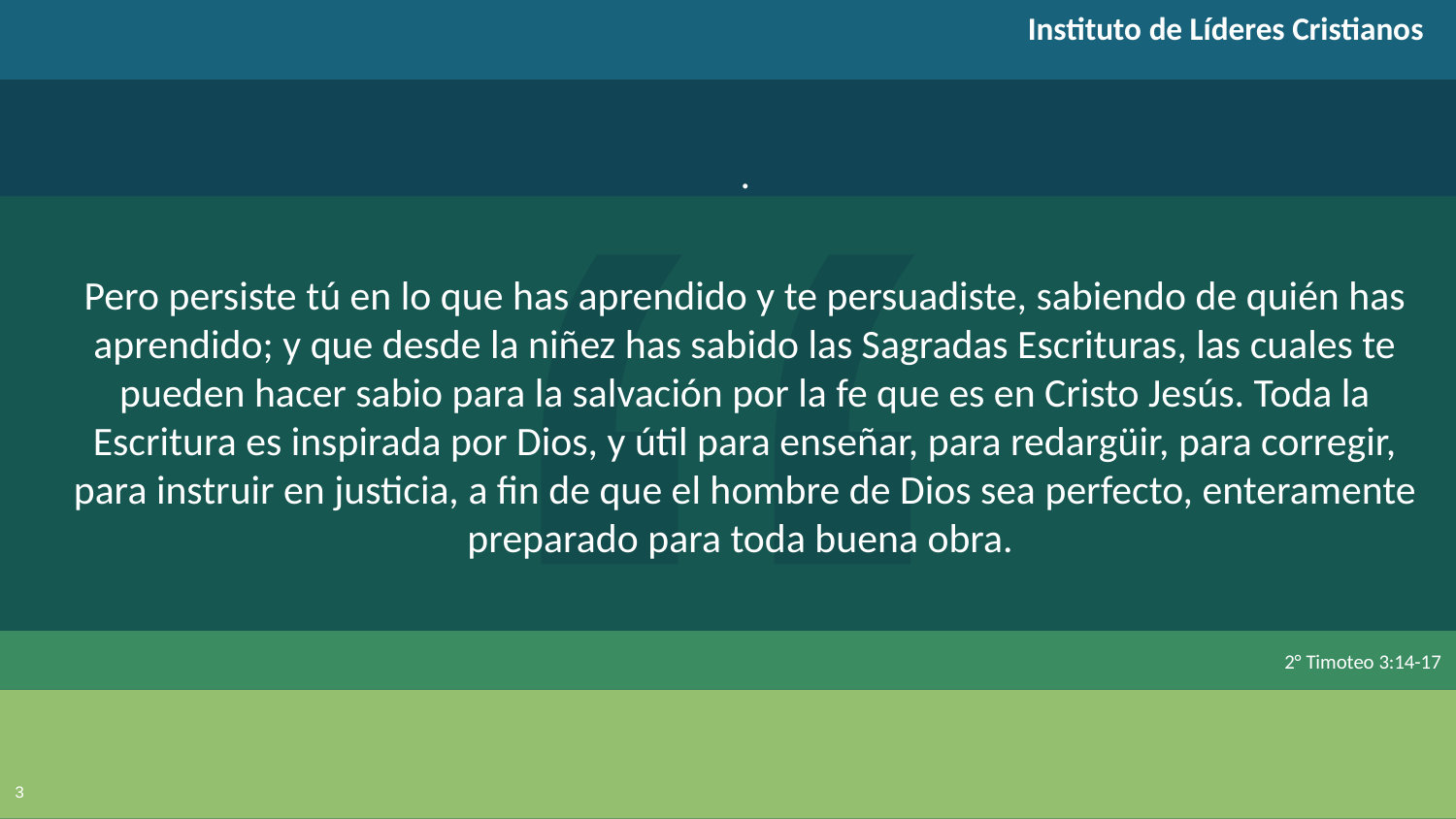

Instituto de Líderes Cristianos

.

Pero persiste tú en lo que has aprendido y te persuadiste, sabiendo de quién has aprendido; y que desde la niñez has sabido las Sagradas Escrituras, las cuales te pueden hacer sabio para la salvación por la fe que es en Cristo Jesús. Toda la Escritura es inspirada por Dios, y útil para enseñar, para redargüir, para corregir, para instruir en justicia, a fin de que el hombre de Dios sea perfecto, enteramente preparado para toda buena obra.
2° Timoteo 3:14-17

3